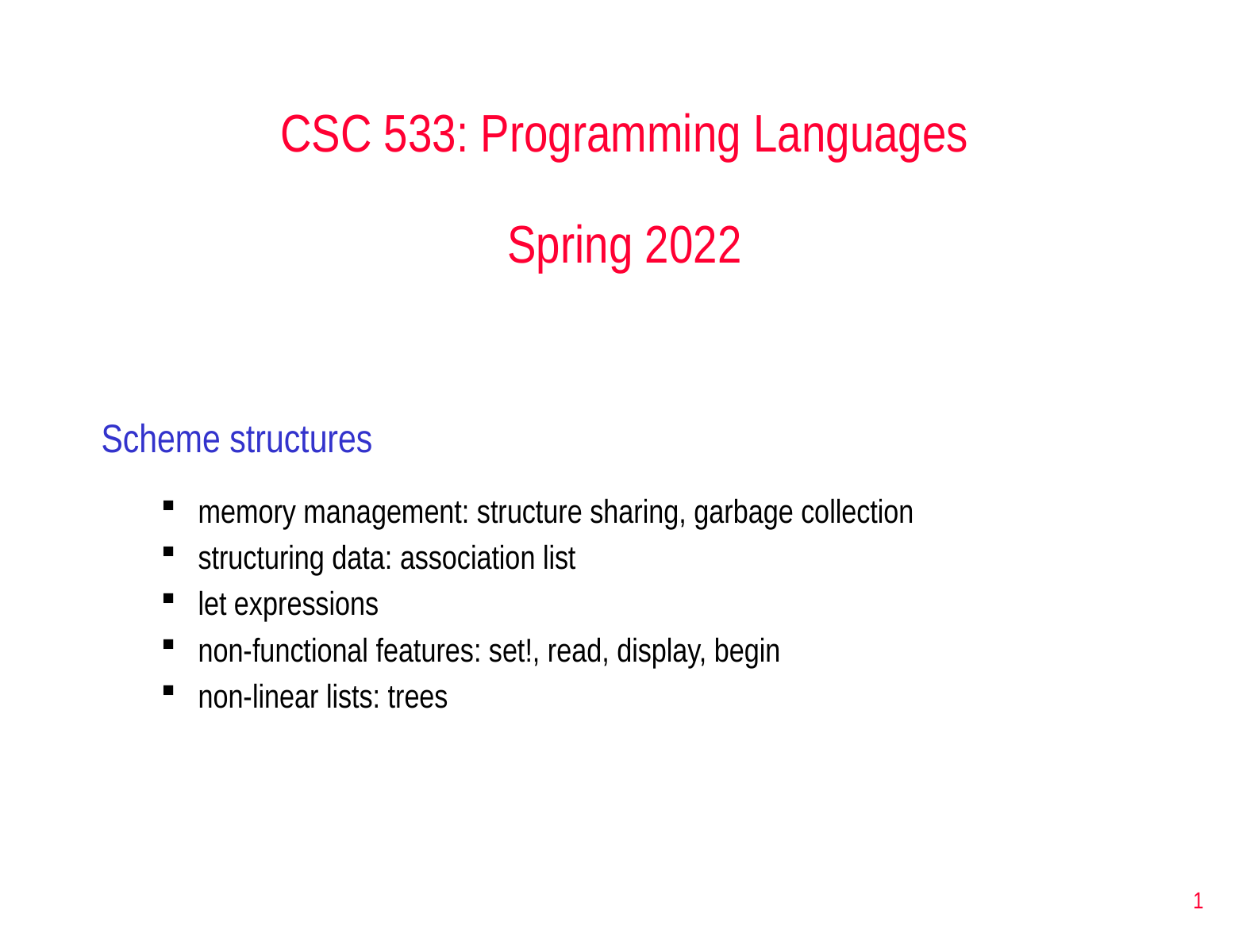

# CSC 533: Programming Languages Spring 2022
Scheme structures

memory management: structure sharing, garbage collection
structuring data: association list
let expressions
non-functional features: set!, read, display, begin
non-linear lists: trees
1